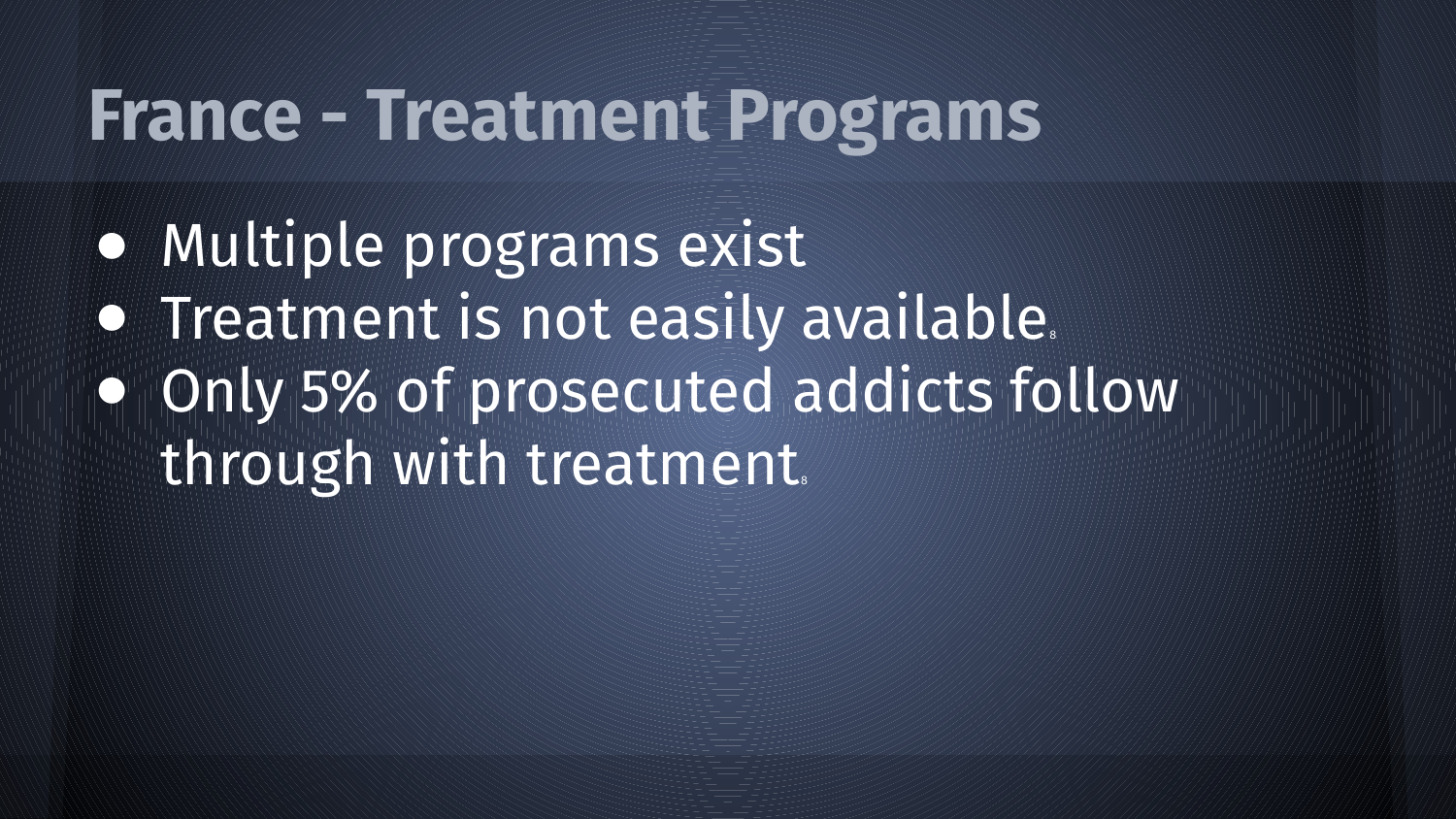

# France - Treatment Programs
Multiple programs exist
Treatment is not easily available8
Only 5% of prosecuted addicts follow through with treatment8